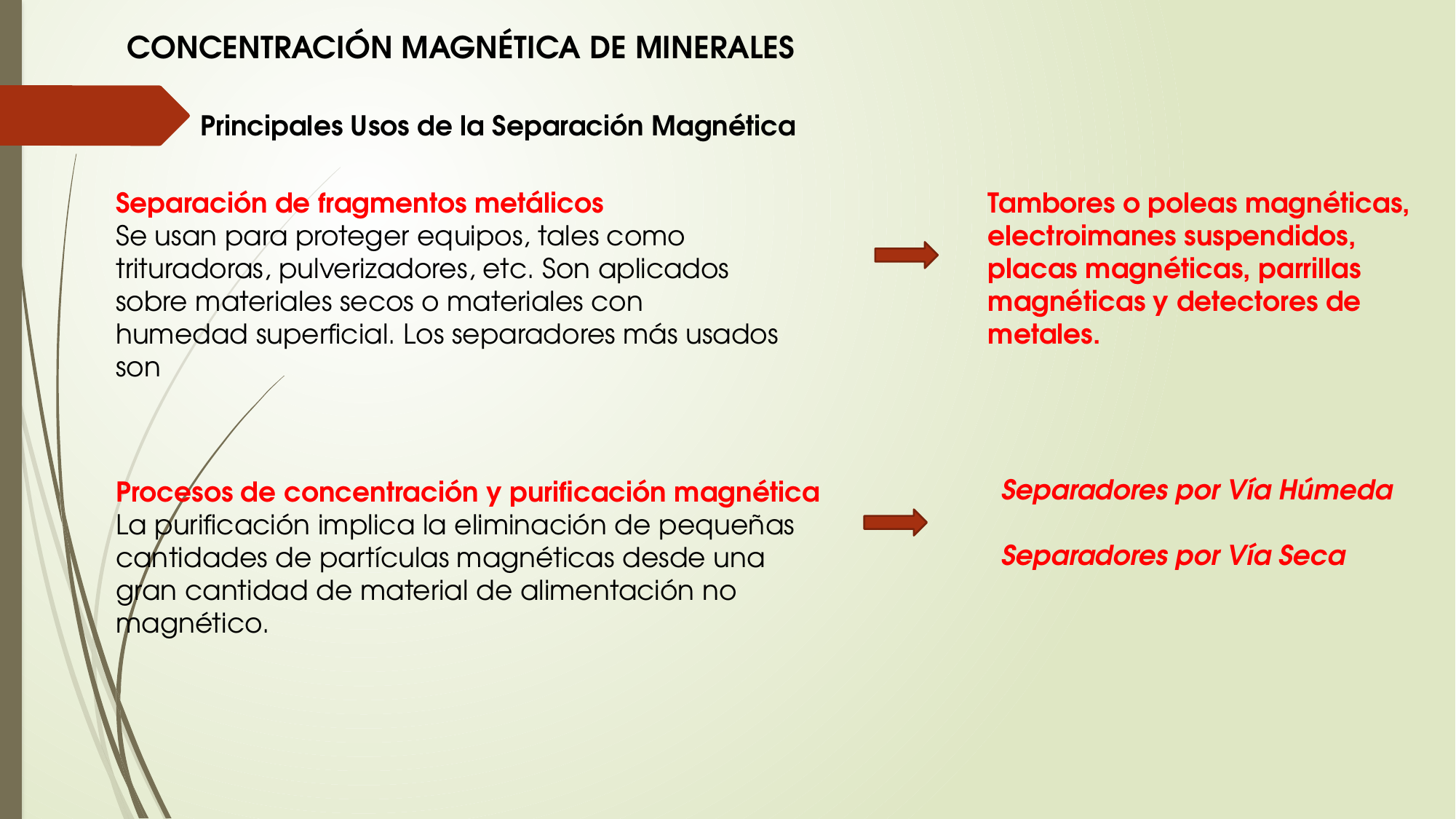

CONCENTRACIÓN MAGNÉTICA DE MINERALES

Principales Usos de la Separación Magnética

Separación de fragmentos metálicos
Se usan para proteger equipos, tales como trituradoras, pulverizadores, etc. Son aplicados sobre materiales secos o materiales con humedad superficial. Los separadores más usados son

Tambores o poleas magnéticas, electroimanes suspendidos, placas magnéticas, parrillas magnéticas y detectores de metales.

Separadores por Vía Húmeda

Separadores por Vía Seca
Procesos de concentración y purificación magnética
La purificación implica la eliminación de pequeñas cantidades de partículas magnéticas desde una gran cantidad de material de alimentación no magnético.